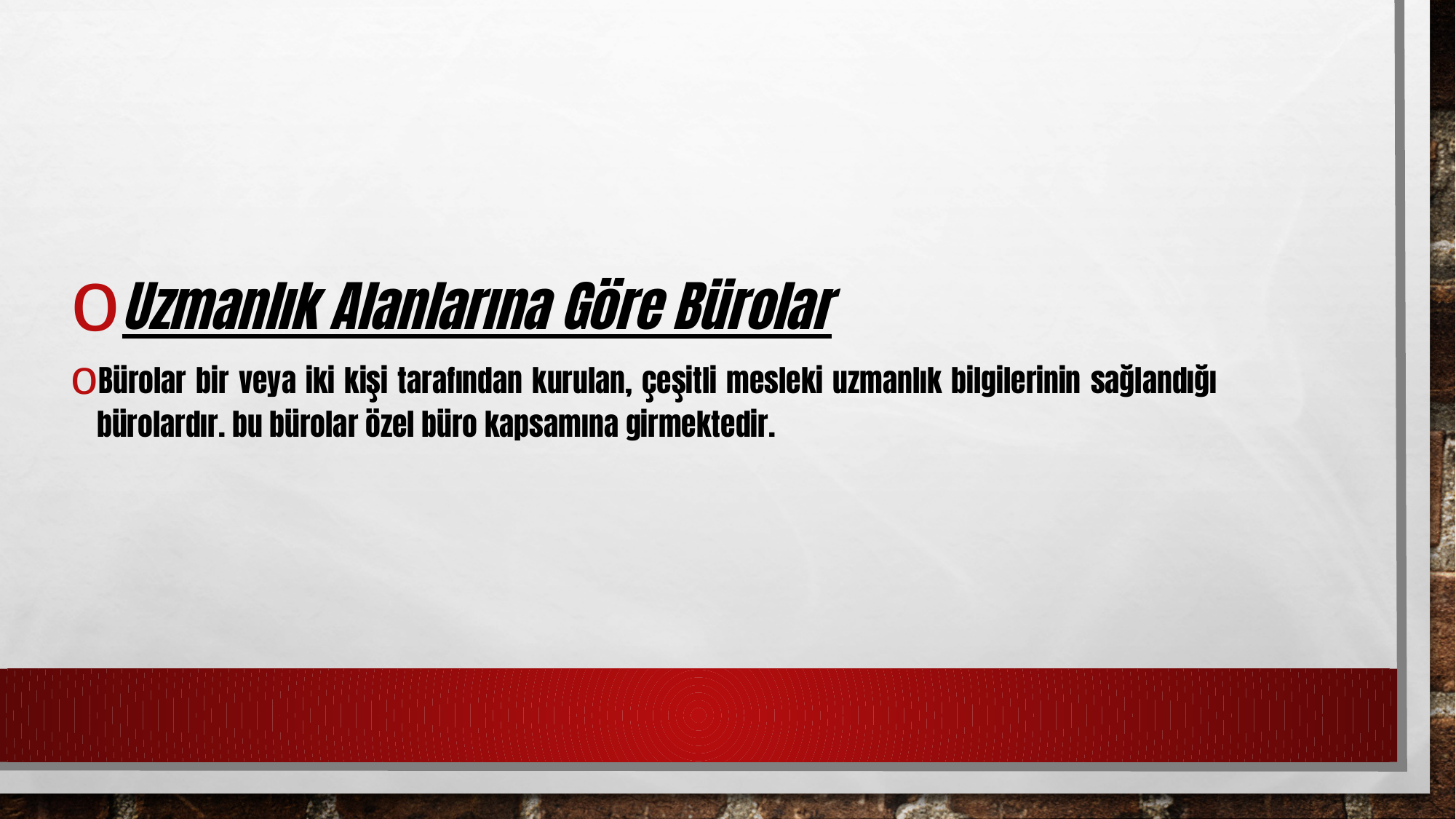

Uzmanlık Alanlarına Göre Bürolar
Bürolar bir veya iki kişi tarafından kurulan, çeşitli mesleki uzmanlık bilgilerinin sağlandığı bürolardır. bu bürolar özel büro kapsamına girmektedir.